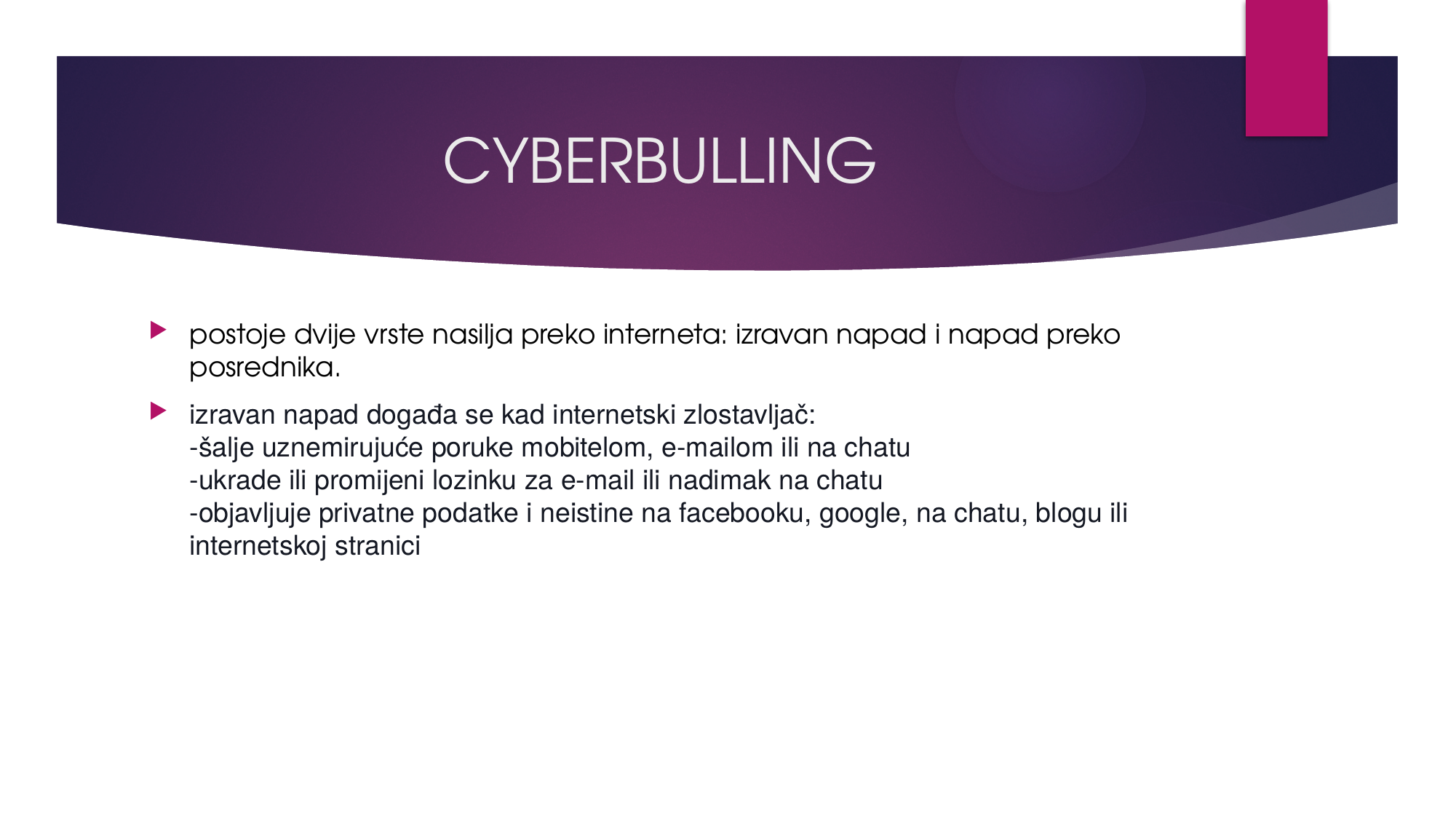

# CYBERBULLING
postoje dvije vrste nasilja preko interneta: izravan napad i napad preko posrednika.
izravan napad događa se kad internetski zlostavljač:
-šalje uznemirujuće poruke mobitelom, e-mailom ili na chatu
-ukrade ili promijeni lozinku za e-mail ili nadimak na chatu
-objavljuje privatne podatke i neistine na facebooku, google, na chatu, blogu ili internetskoj stranici